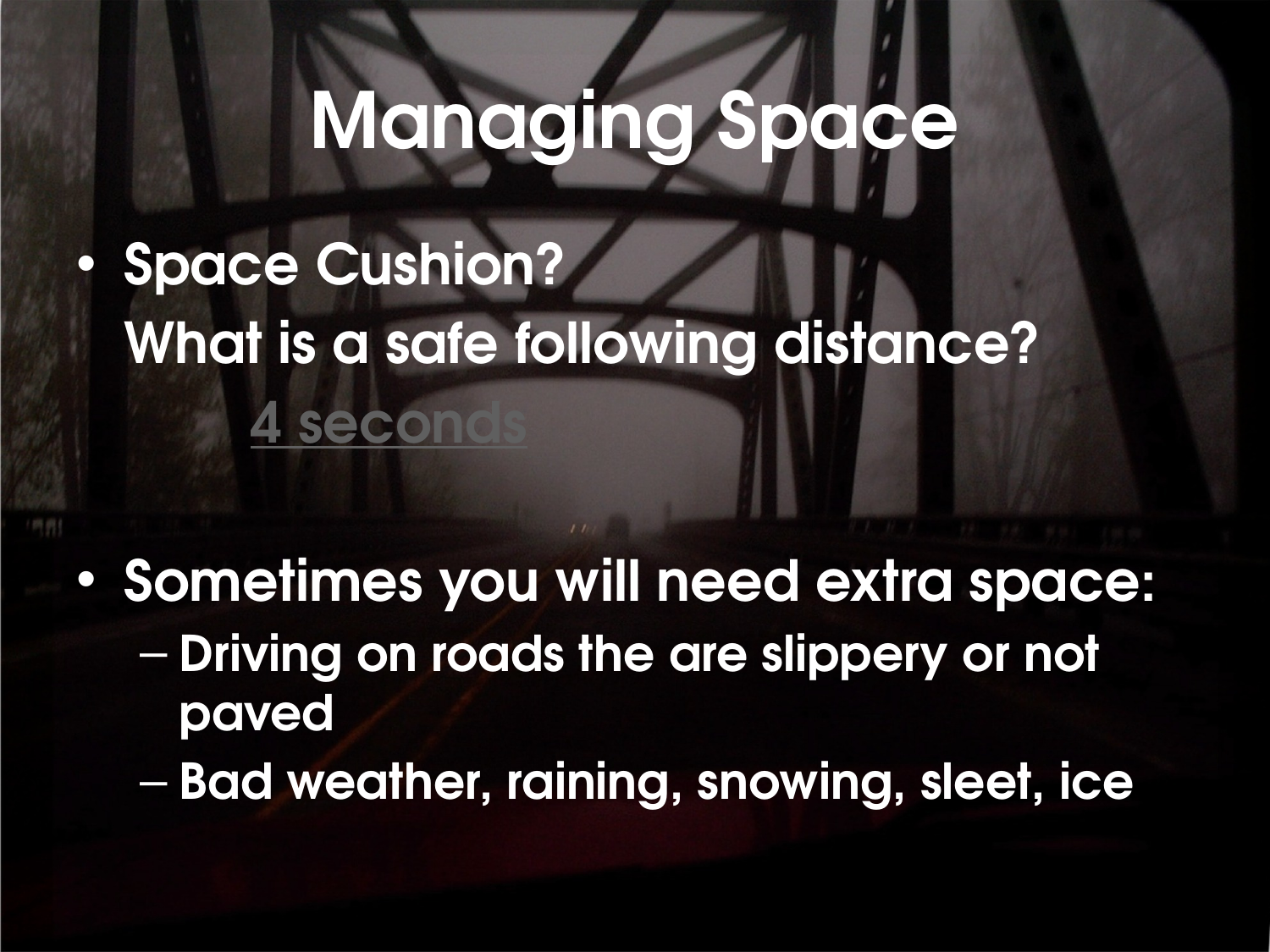

# Managing Space
Space Cushion?
	What is a safe following distance?
		4 seconds

Sometimes you will need extra space:
Driving on roads the are slippery or not paved
Bad weather, raining, snowing, sleet, ice